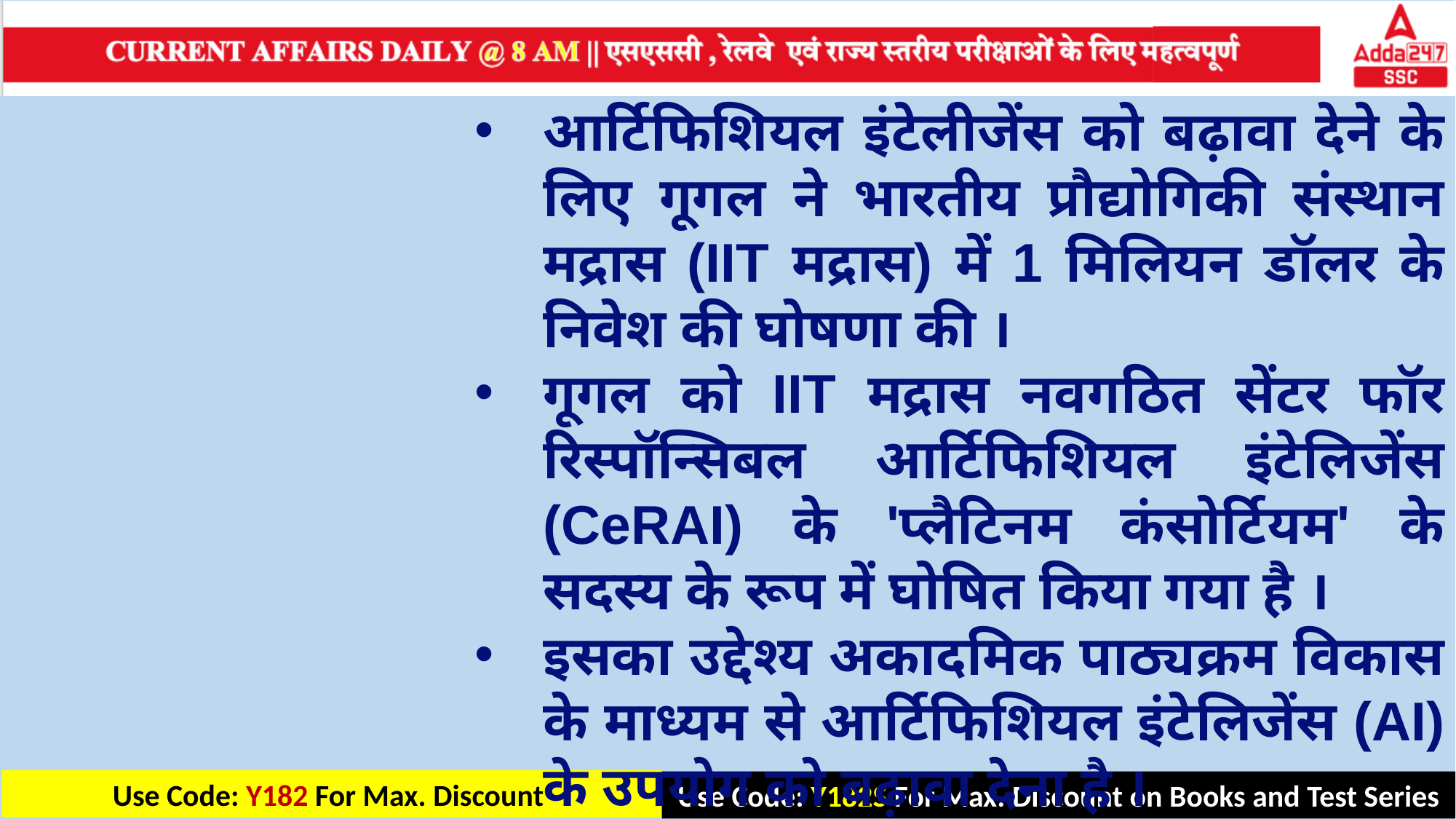

आर्टिफिशियल इंटेलीजेंस को बढ़ावा देने के लिए गूगल ने भारतीय प्रौद्योगिकी संस्थान मद्रास (IIT मद्रास) में 1 मिलियन डॉलर के निवेश की घोषणा की ।
गूगल को IIT मद्रास नवगठित सेंटर फॉर रिस्पॉन्सिबल आर्टिफिशियल इंटेलिजेंस (CeRAI) के 'प्लैटिनम कंसोर्टियम' के सदस्य के रूप में घोषित किया गया है ।
इसका उद्देश्य अकादमिक पाठ्यक्रम विकास के माध्यम से आर्टिफिशियल इंटेलिजेंस (AI) के उपयोग को बढ़ावा देना है ।